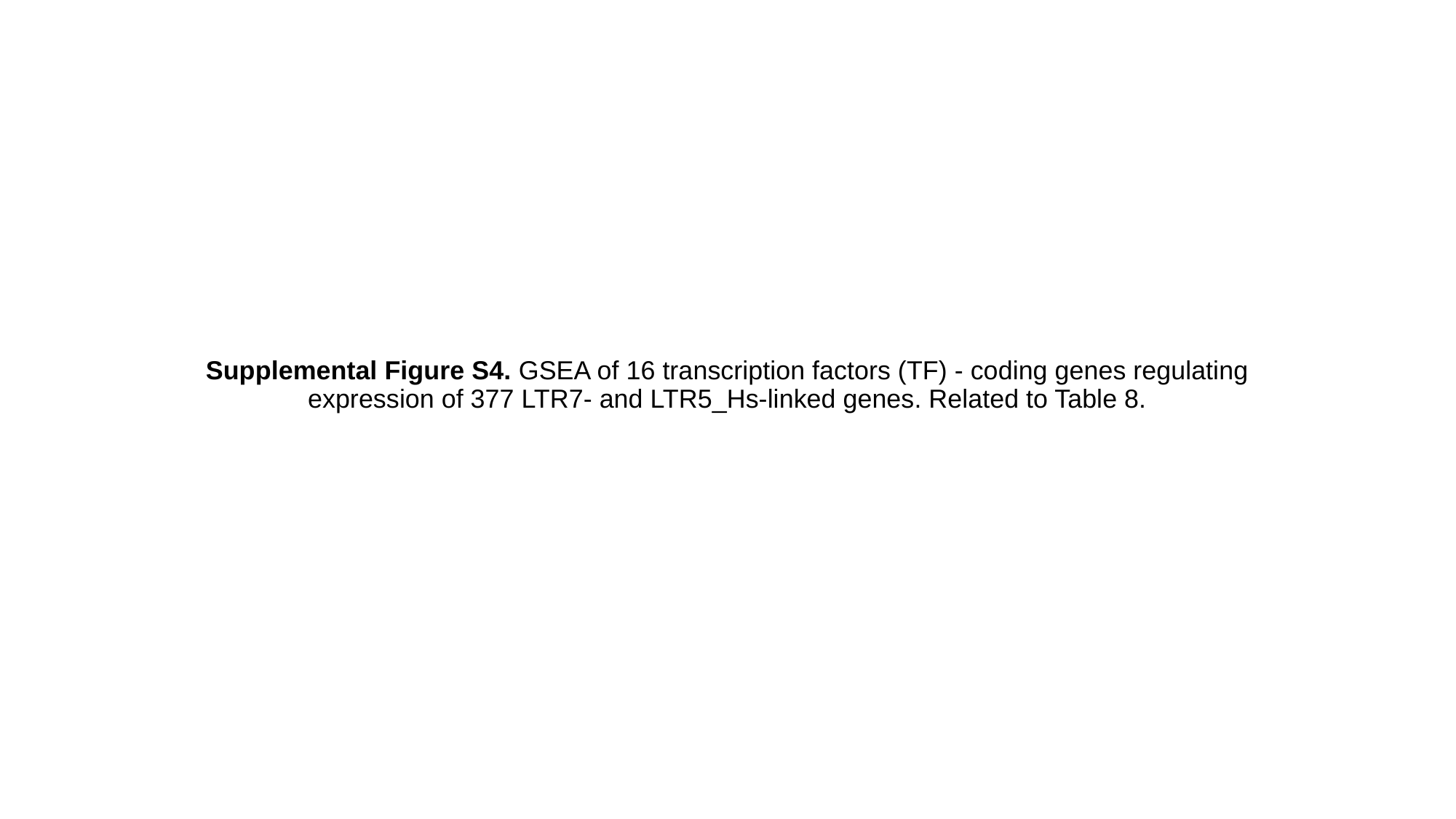

# Supplemental Figure S4. GSEA of 16 transcription factors (TF) - coding genes regulating expression of 377 LTR7- and LTR5_Hs-linked genes. Related to Table 8.